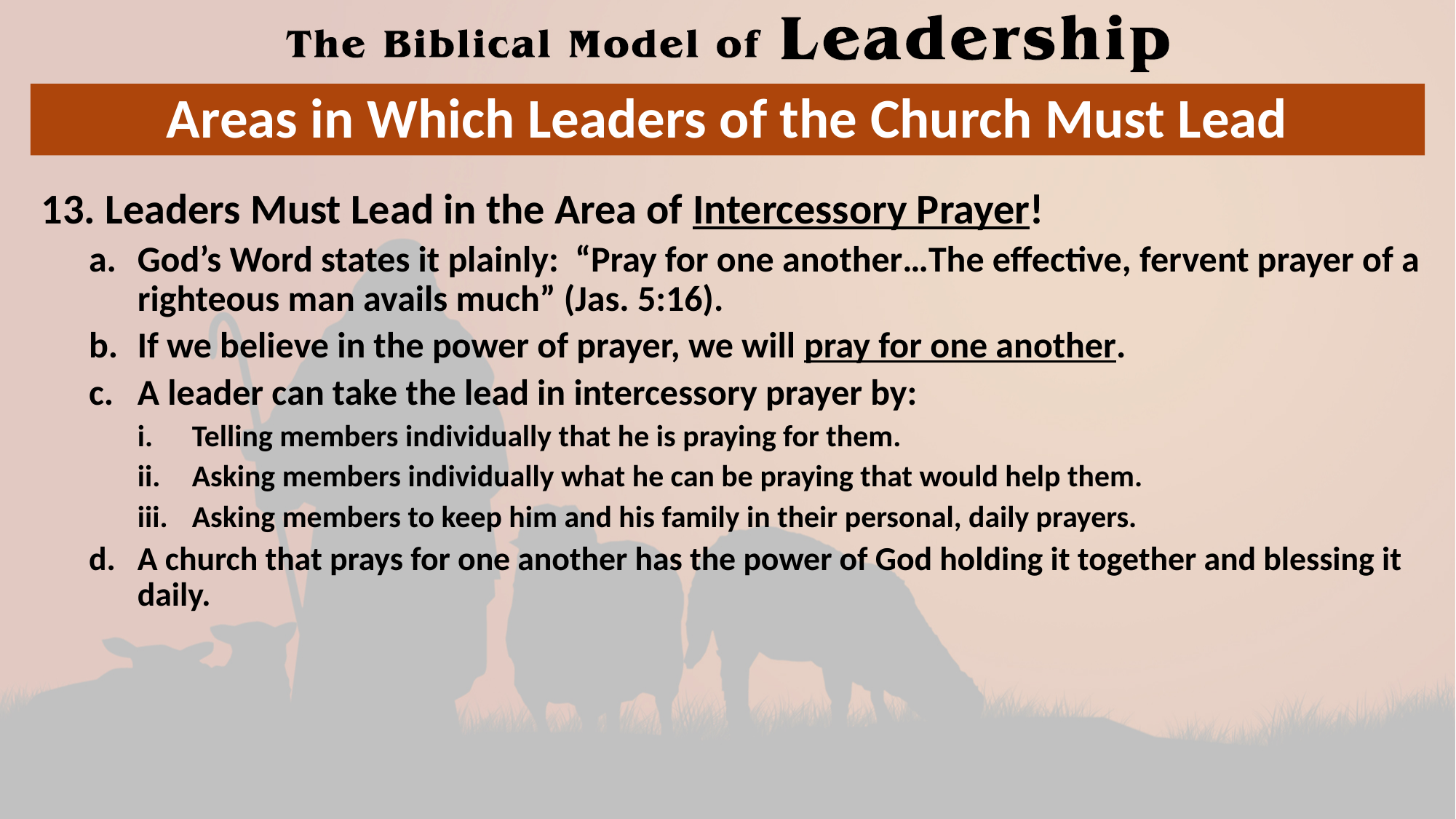

# Areas in Which Leaders of the Church Must Lead
13. Leaders Must Lead in the Area of Intercessory Prayer!
God’s Word states it plainly:  “Pray for one another…The effective, fervent prayer of a righteous man avails much” (Jas. 5:16).
If we believe in the power of prayer, we will pray for one another.
A leader can take the lead in intercessory prayer by:
Telling members individually that he is praying for them.
Asking members individually what he can be praying that would help them.
Asking members to keep him and his family in their personal, daily prayers.
A church that prays for one another has the power of God holding it together and blessing it daily.